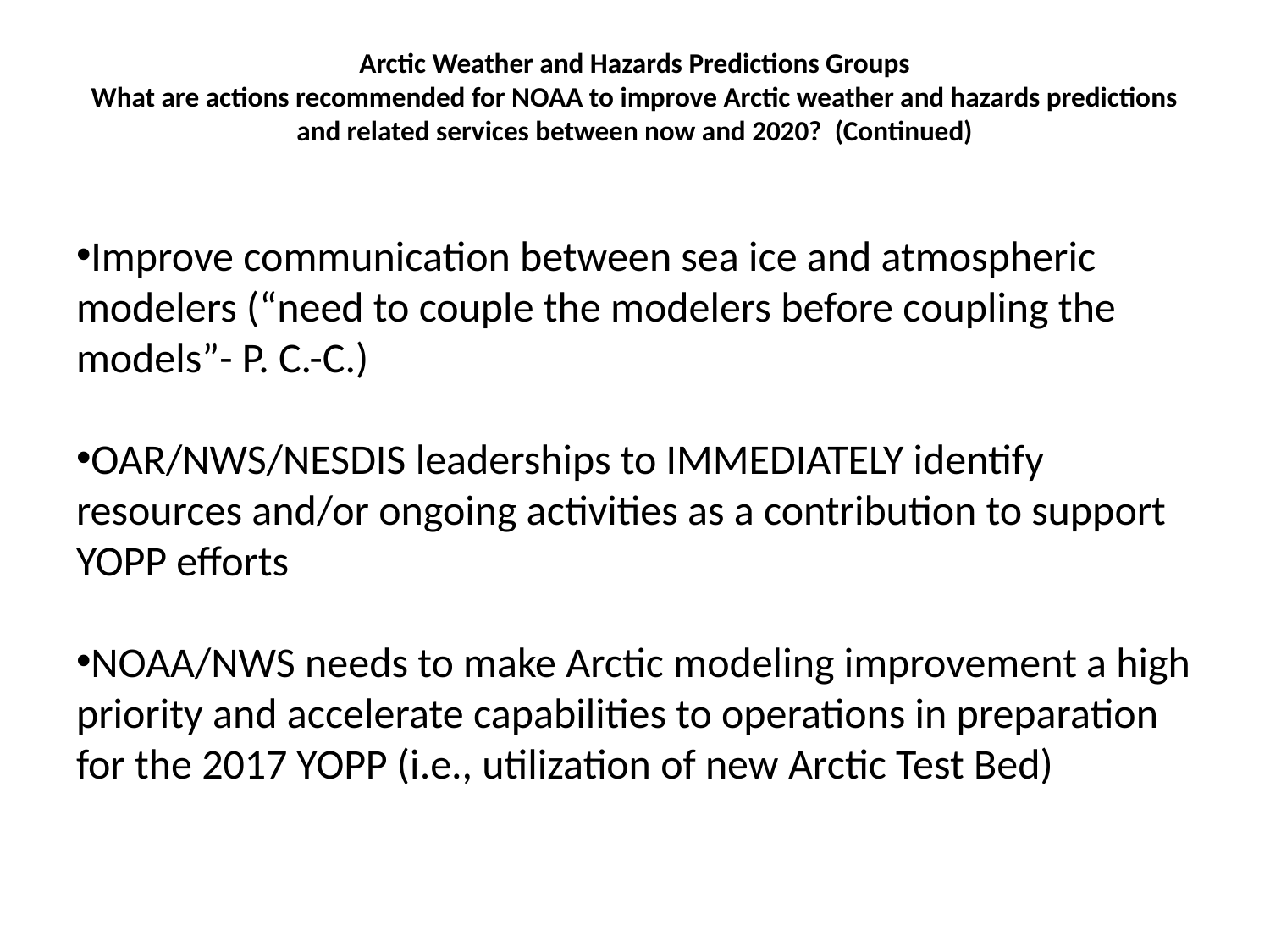

# Arctic Weather and Hazards Predictions Groups What are actions recommended for NOAA to improve Arctic weather and hazards predictions and related services between now and 2020?  (Continued)
Improve communication between sea ice and atmospheric modelers (“need to couple the modelers before coupling the models”- P. C.-C.)

OAR/NWS/NESDIS leaderships to IMMEDIATELY identify resources and/or ongoing activities as a contribution to support YOPP efforts

NOAA/NWS needs to make Arctic modeling improvement a high priority and accelerate capabilities to operations in preparation for the 2017 YOPP (i.e., utilization of new Arctic Test Bed)